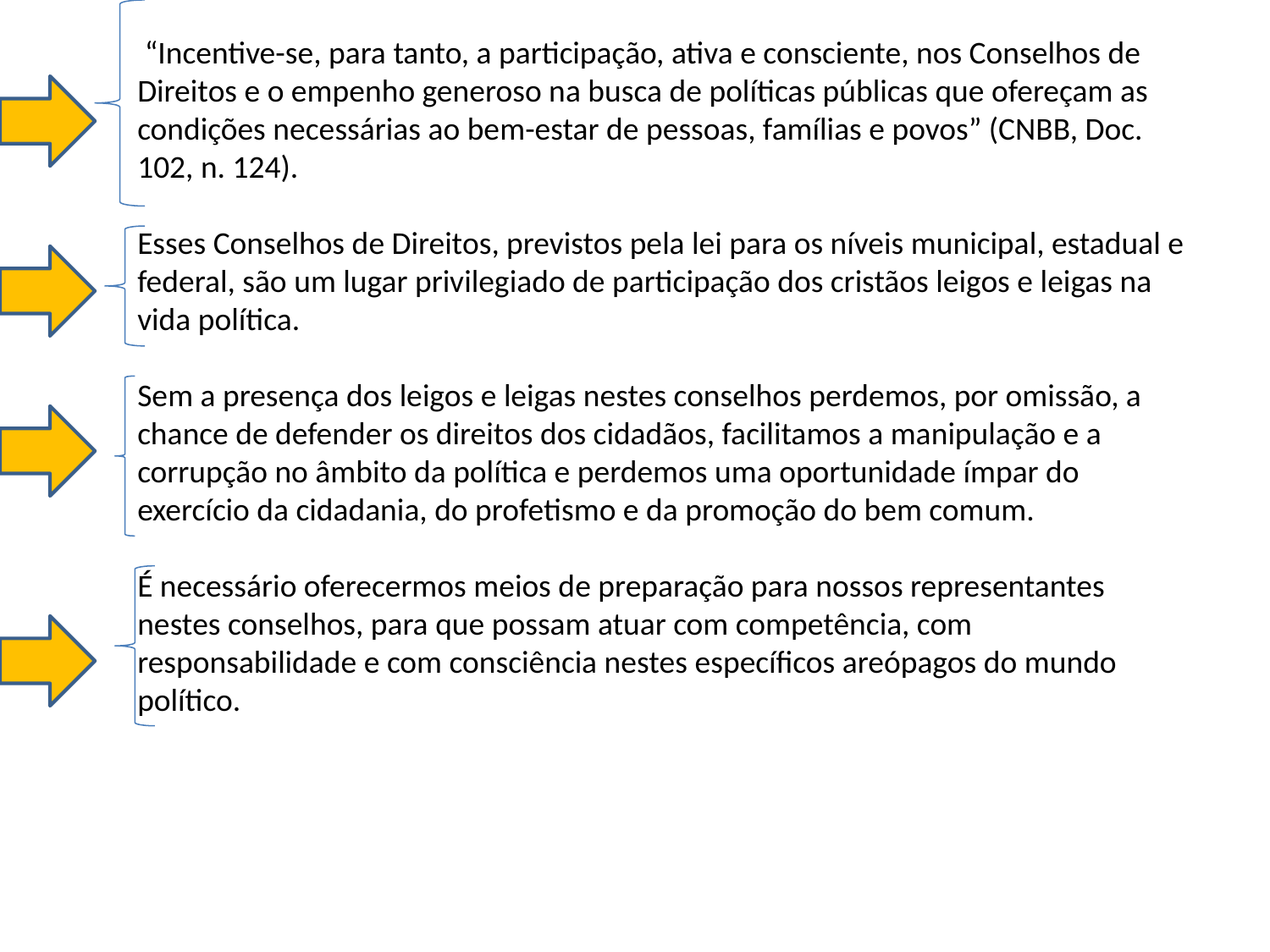

“Incentive-se, para tanto, a participação, ativa e consciente, nos Conselhos de Direitos e o empenho generoso na busca de políticas públicas que ofereçam as condições necessárias ao bem-estar de pessoas, famílias e povos” (CNBB, Doc. 102, n. 124).

Esses Conselhos de Direitos, previstos pela lei para os níveis municipal, estadual e federal, são um lugar privilegiado de participação dos cristãos leigos e leigas na vida política.

Sem a presença dos leigos e leigas nestes conselhos perdemos, por omissão, a chance de defender os direitos dos cidadãos, facilitamos a manipulação e a corrupção no âmbito da política e perdemos uma oportunidade ímpar do exercício da cidadania, do profetismo e da promoção do bem comum.

É necessário oferecermos meios de preparação para nossos representantes nestes conselhos, para que possam atuar com competência, com responsabilidade e com consciência nestes específicos areópagos do mundo político.